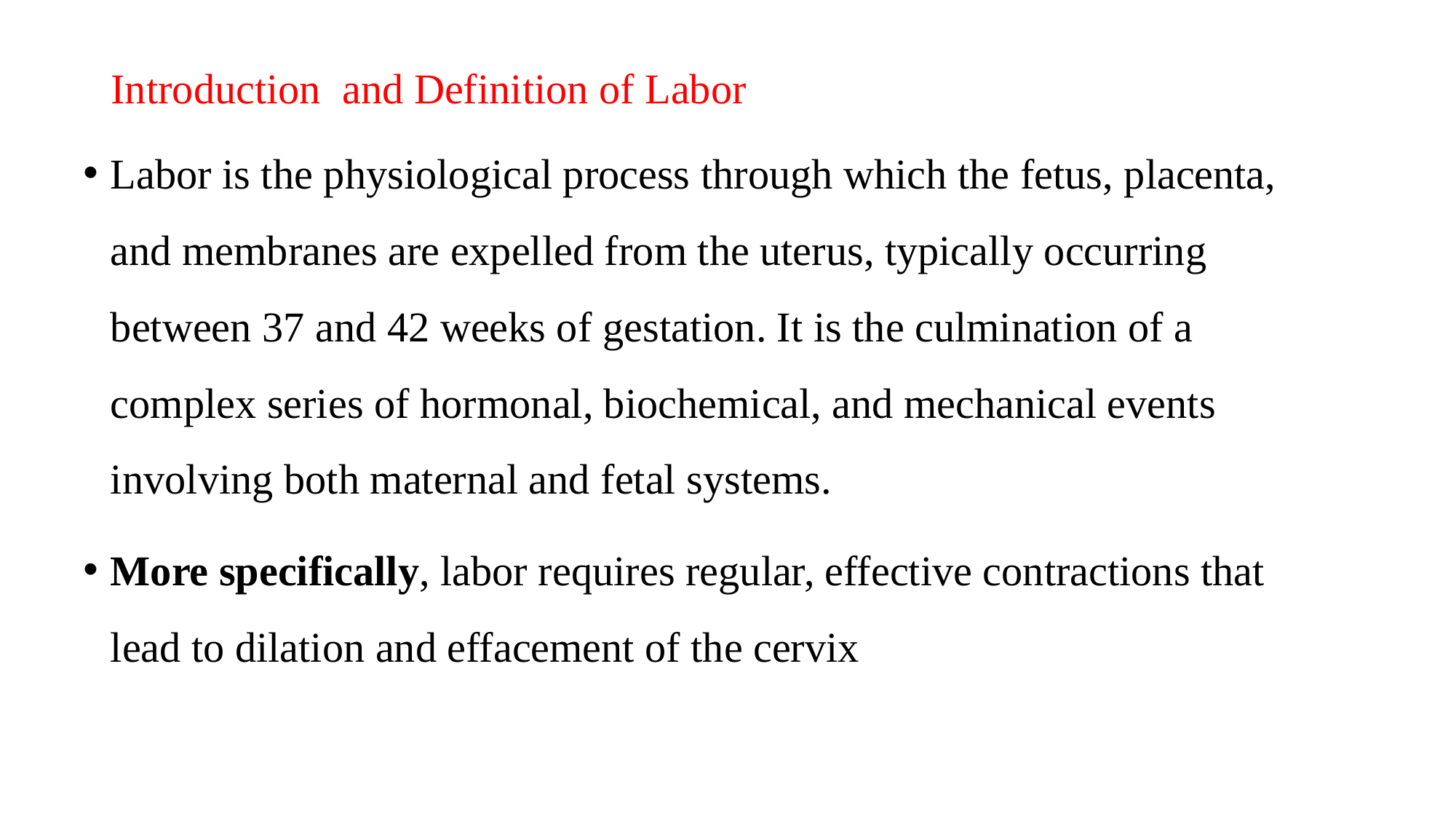

# Introduction  and Definition of Labor
Labor is the physiological process through which the fetus, placenta, and membranes are expelled from the uterus, typically occurring between 37 and 42 weeks of gestation. It is the culmination of a complex series of hormonal, biochemical, and mechanical events involving both maternal and fetal systems.
More specifically, labor requires regular, effective contractions that lead to dilation and effacement of the cervix